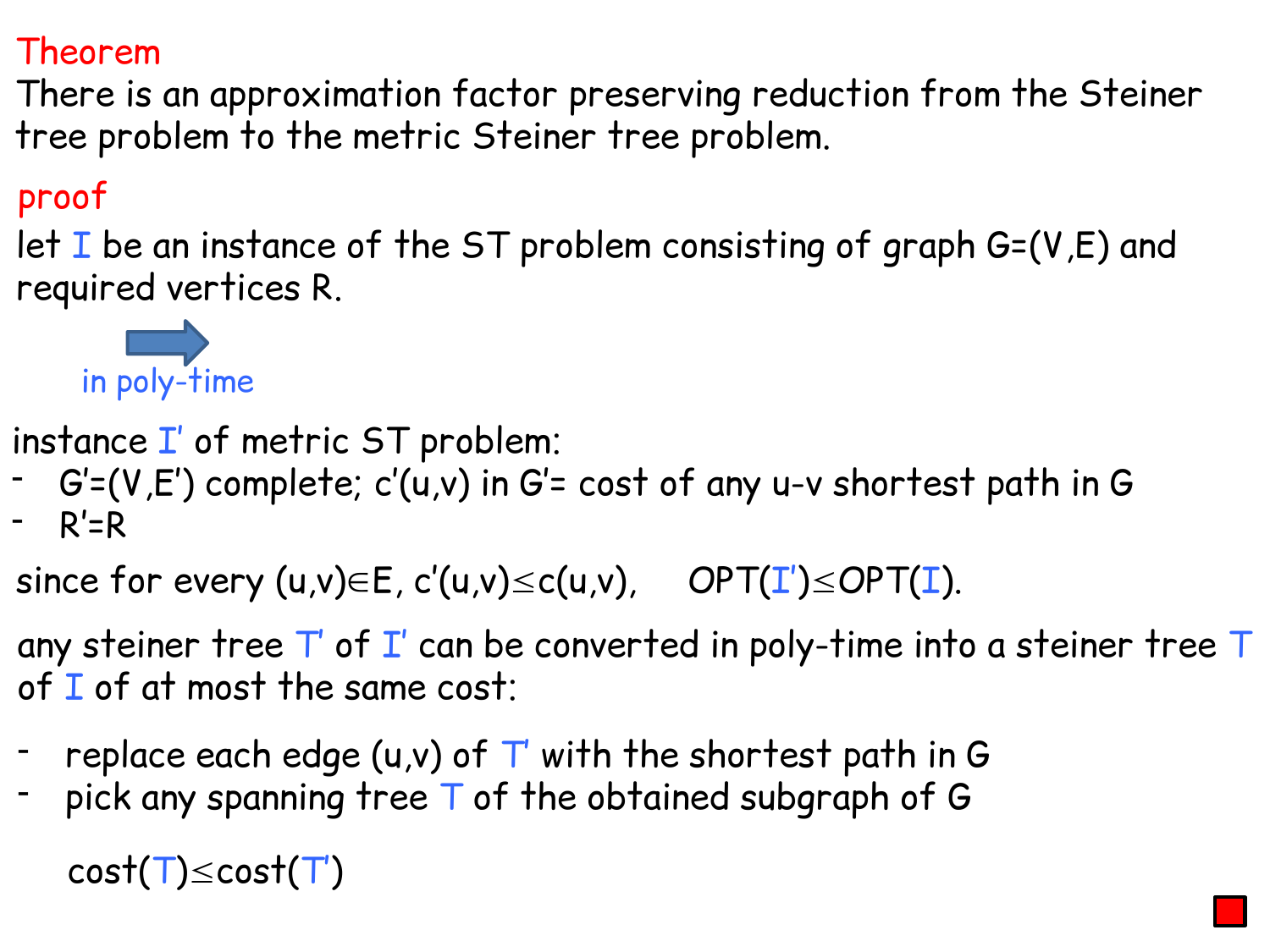

Theorem
There is an approximation factor preserving reduction from the Steiner tree problem to the metric Steiner tree problem.
proof
let I be an instance of the ST problem consisting of graph G=(V,E) and required vertices R.

in poly-time
instance I’ of metric ST problem:
G’=(V,E’) complete; c’(u,v) in G’= cost of any u-v shortest path in G
R’=R
OPT(I’)≤OPT(I).
since for every (u,v)∈E, c’(u,v)≤c(u,v),
any steiner tree T’ of I’ can be converted in poly-time into a steiner tree T of I of at most the same cost:
replace each edge (u,v) of T’ with the shortest path in G
pick any spanning tree T of the obtained subgraph of G
cost(T)≤cost(T’)